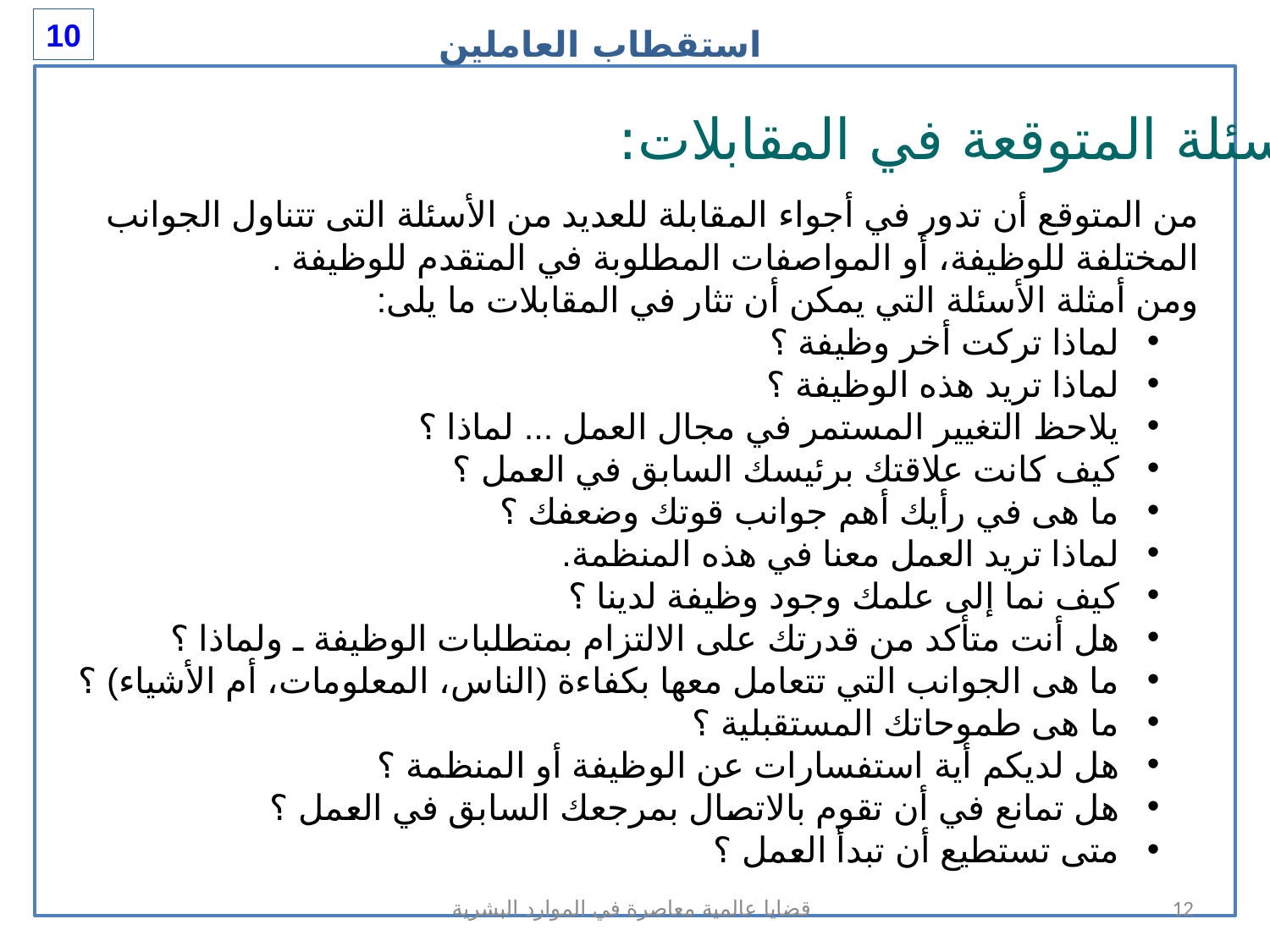

استقطاب العاملين
10
الاسئلة المتوقعة في المقابلات:

من المتوقع أن تدور في أجواء المقابلة للعديد من الأسئلة التى تتناول الجوانب المختلفة للوظيفة، أو المواصفات المطلوبة في المتقدم للوظيفة .
ومن أمثلة الأسئلة التي يمكن أن تثار في المقابلات ما يلى:
لماذا تركت أخر وظيفة ؟
لماذا تريد هذه الوظيفة ؟
يلاحظ التغيير المستمر في مجال العمل ... لماذا ؟
كيف كانت علاقتك برئيسك السابق في العمل ؟
ما هى في رأيك أهم جوانب قوتك وضعفك ؟
لماذا تريد العمل معنا في هذه المنظمة.
كيف نما إلى علمك وجود وظيفة لدينا ؟
هل أنت متأكد من قدرتك على الالتزام بمتطلبات الوظيفة ـ ولماذا ؟
ما هى الجوانب التي تتعامل معها بكفاءة (الناس، المعلومات، أم الأشياء) ؟
ما هى طموحاتك المستقبلية ؟
هل لديكم أية استفسارات عن الوظيفة أو المنظمة ؟
هل تمانع في أن تقوم بالاتصال بمرجعك السابق في العمل ؟
متى تستطيع أن تبدأ العمل ؟

قضايا عالمية معاصرة في الموارد البشرية
12